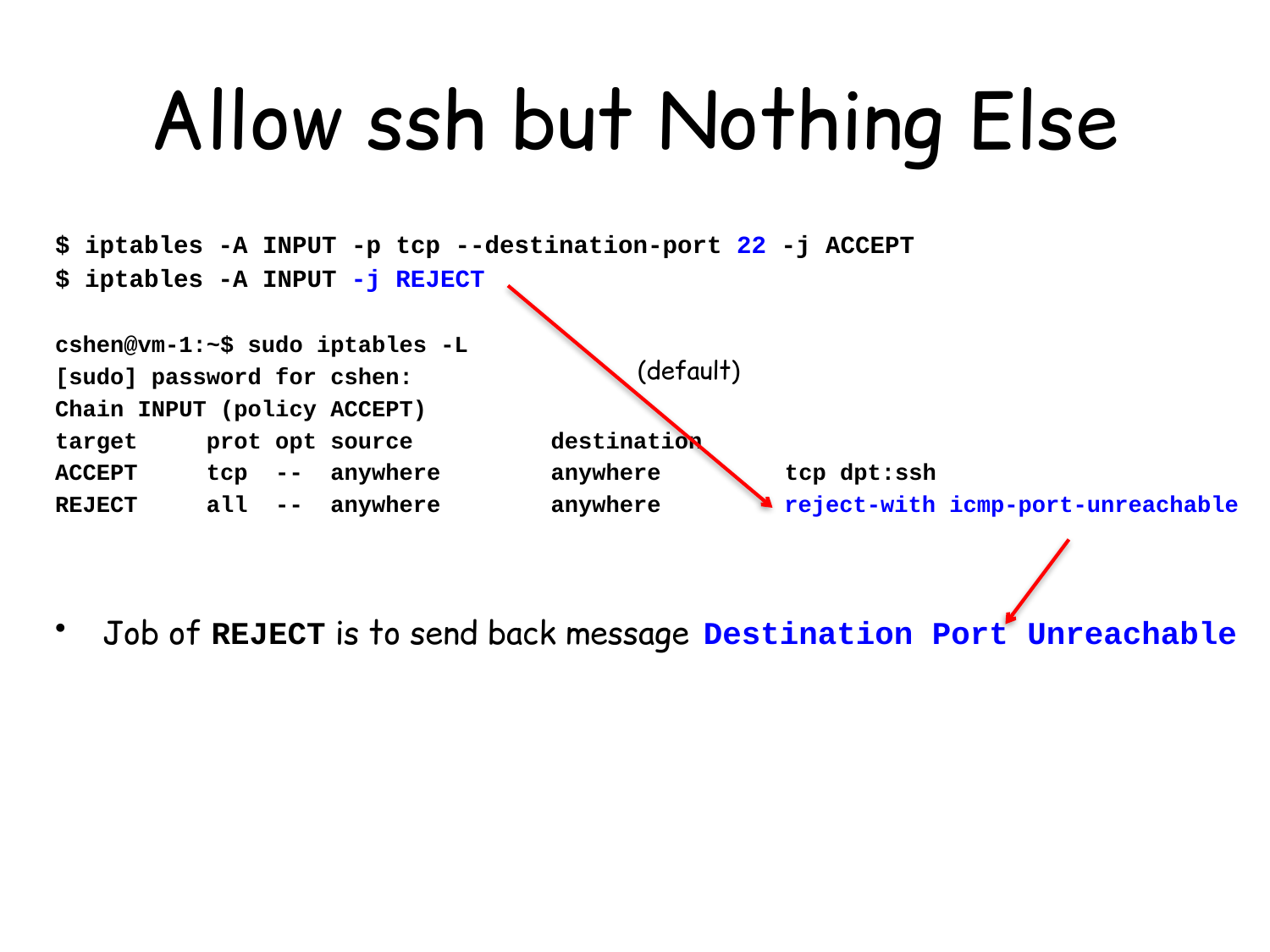

# Allow ssh but Nothing Else
$ iptables -A INPUT -p tcp --destination-port 22 -j ACCEPT
$ iptables -A INPUT -j REJECT

cshen@vm-1:~$ sudo iptables -L
[sudo] password for cshen:
Chain INPUT (policy ACCEPT)
target     prot opt source          destination
ACCEPT     tcp  --  anywhere        anywhere         tcp dpt:ssh
REJECT     all  --  anywhere        anywhere         reject-with icmp-port-unreachable

Job of REJECT is to send back message Destination Port Unreachable
(default)